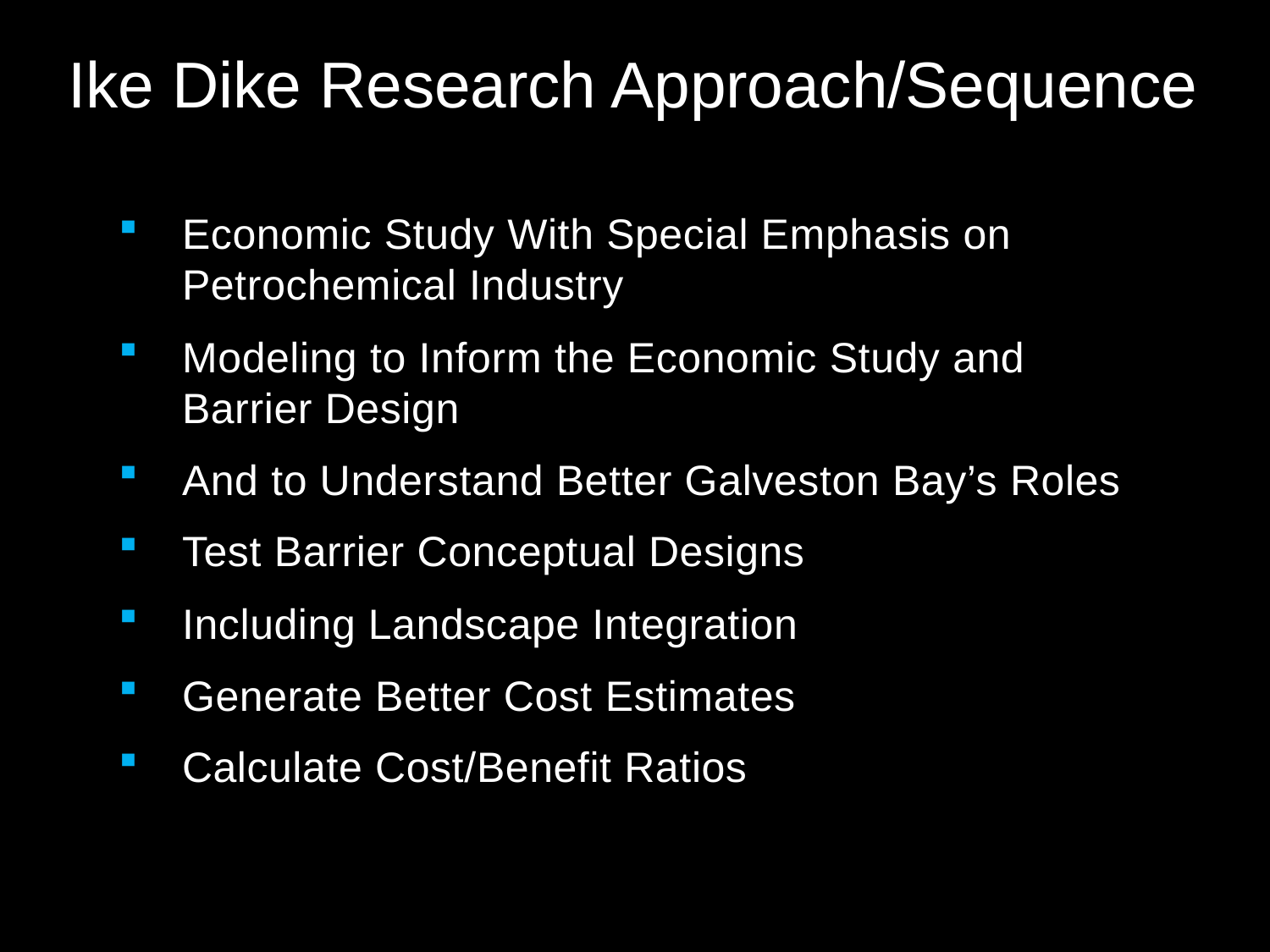

# Ike Dike Research Approach/Sequence
Economic Study With Special Emphasis on Petrochemical Industry
Modeling to Inform the Economic Study and Barrier Design
And to Understand Better Galveston Bay’s Roles
Test Barrier Conceptual Designs
Including Landscape Integration
Generate Better Cost Estimates
Calculate Cost/Benefit Ratios